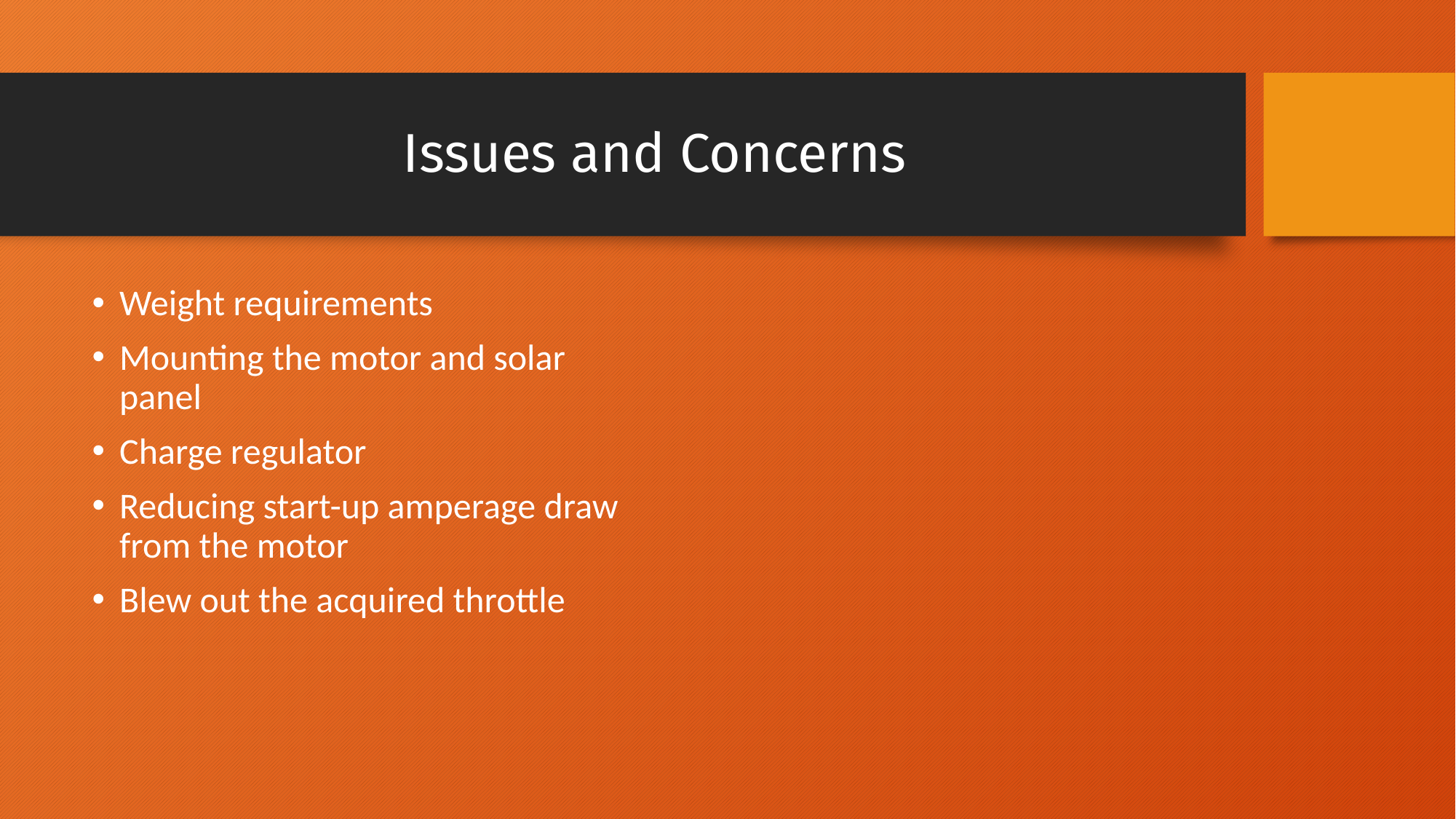

# Issues and Concerns
Weight requirements
Mounting the motor and solar panel
Charge regulator
Reducing start-up amperage draw from the motor
Blew out the acquired throttle